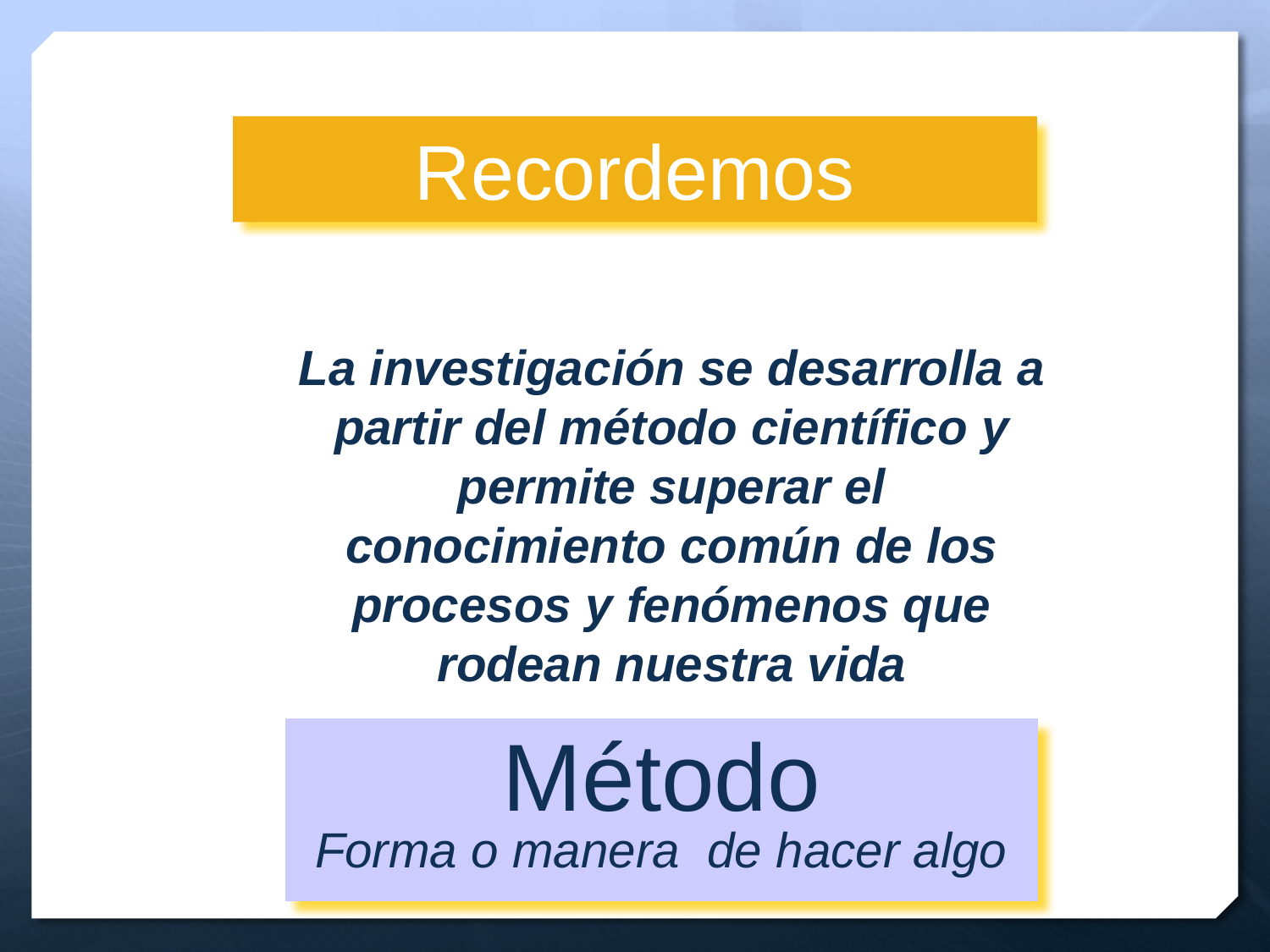

Recordemos
La investigación se desarrolla a partir del método científico y permite superar el conocimiento común de los procesos y fenómenos que rodean nuestra vida

Método
Forma o manera  de hacer algo